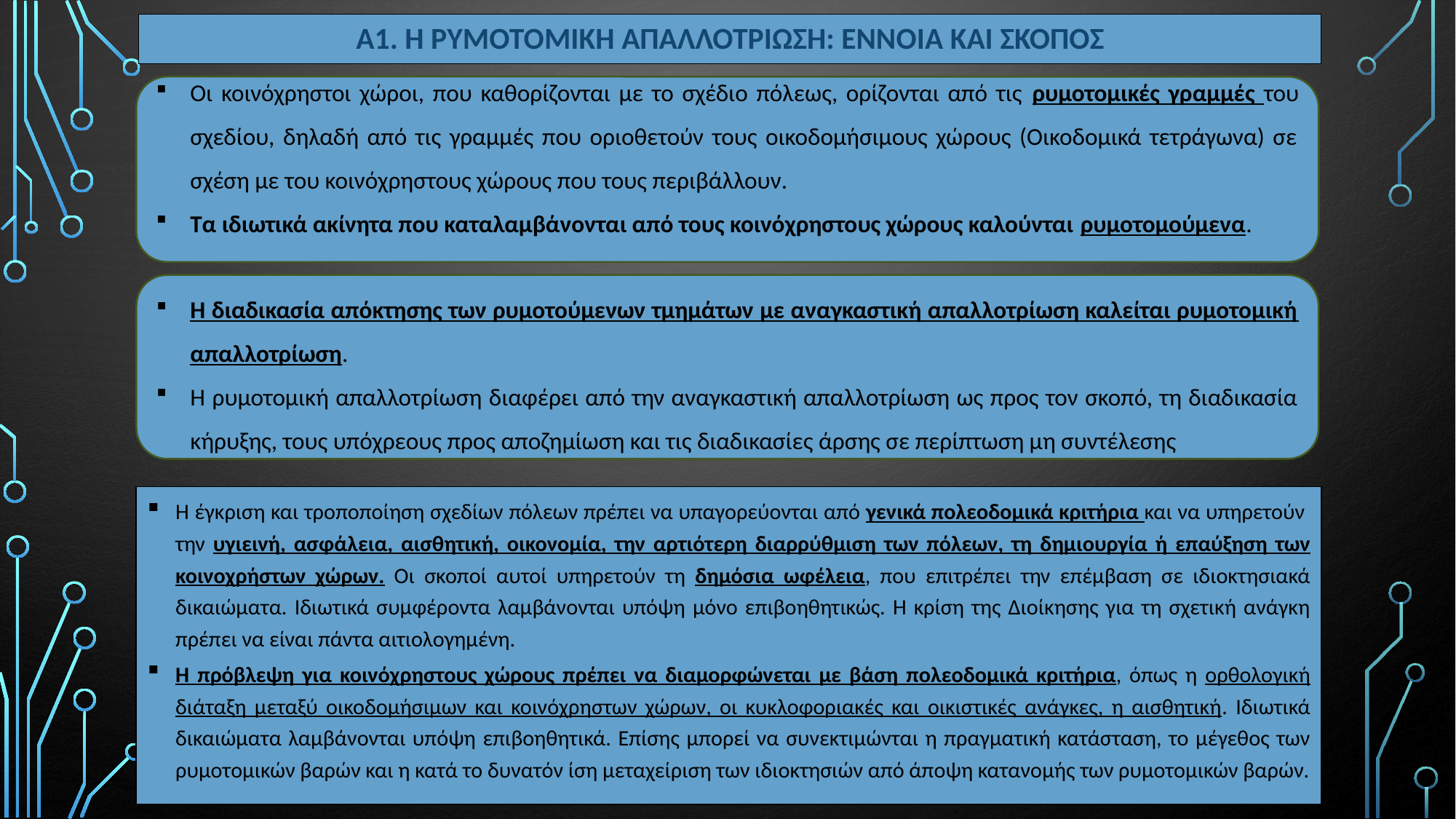

# Α1. η ρυμοτομικη απαλλοτριωση: ΕΝΝΟΙΑ ΚΑΙ ΣΚΟΠΟΣ
Οι κοινόχρηστοι χώροι, που καθορίζονται με το σχέδιο πόλεως, ορίζονται από τις ρυμοτομικές γραμμές του σχεδίου, δηλαδή από τις γραμμές που οριοθετούν τους οικοδομήσιμους χώρους (Οικοδομικά τετράγωνα) σε σχέση με του κοινόχρηστους χώρους που τους περιβάλλουν.
Τα ιδιωτικά ακίνητα που καταλαμβάνονται από τους κοινόχρηστους χώρους καλούνται ρυμοτομούμενα.

Η διαδικασία απόκτησης των ρυμοτούμενων τμημάτων με αναγκαστική απαλλοτρίωση καλείται ρυμοτομική απαλλοτρίωση.
Η ρυμοτομική απαλλοτρίωση διαφέρει από την αναγκαστική απαλλοτρίωση ως προς τον σκοπό, τη διαδικασία κήρυξης, τους υπόχρεους προς αποζημίωση και τις διαδικασίες άρσης σε περίπτωση μη συντέλεσης
Η έγκριση και τροποποίηση σχεδίων πόλεων πρέπει να υπαγορεύονται από γενικά πολεοδομικά κριτήρια και να υπηρετούν  την υγιεινή, ασφάλεια, αισθητική, οικονομία, την αρτιότερη διαρρύθμιση των πόλεων, τη δημιουργία ή επαύξηση των κοινοχρήστων χώρων. Οι σκοποί αυτοί υπηρετούν τη δημόσια ωφέλεια, που επιτρέπει την επέμβαση σε ιδιοκτησιακά δικαιώματα. Ιδιωτικά συμφέροντα λαμβάνονται υπόψη μόνο επιβοηθητικώς. Η κρίση της Διοίκησης για τη σχετική ανάγκη πρέπει να είναι πάντα αιτιολογημένη.
Η πρόβλεψη για κοινόχρηστους χώρους πρέπει να διαμορφώνεται με βάση πολεοδομικά κριτήρια, όπως η ορθολογική διάταξη μεταξύ οικοδομήσιμων και κοινόχρηστων χώρων, οι κυκλοφοριακές και οικιστικές ανάγκες, η αισθητική. Ιδιωτικά δικαιώματα λαμβάνονται υπόψη επιβοηθητικά. Επίσης μπορεί να συνεκτιμώνται η πραγματική κατάσταση, το μέγεθος των ρυμοτομικών βαρών και η κατά το δυνατόν ίση μεταχείριση των ιδιοκτησιών από άποψη κατανομής των ρυμοτομικών βαρών.